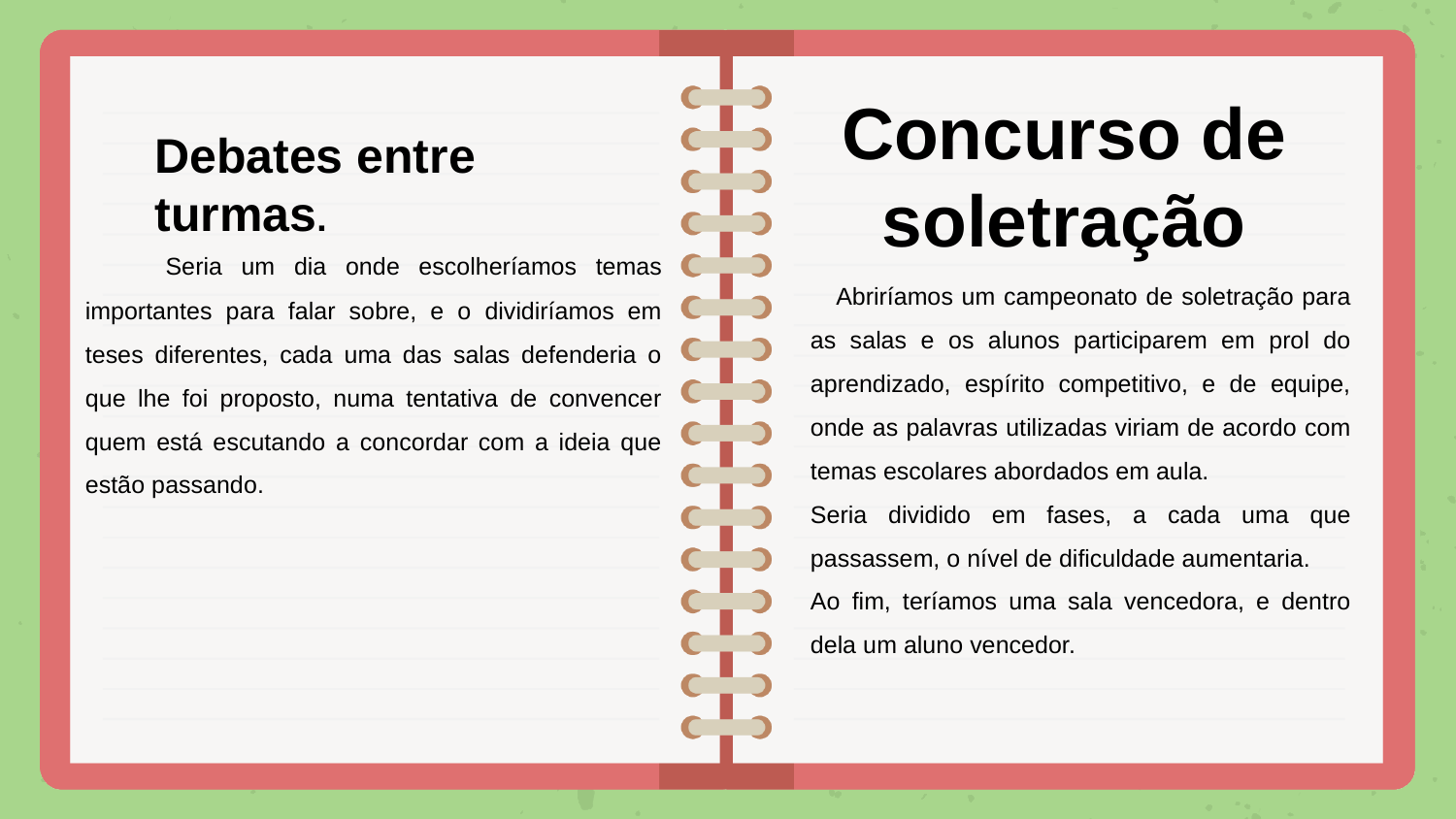

Concurso de soletração
Debates entre turmas.

    Seria um dia onde escolheríamos temas importantes para falar sobre, e o dividiríamos em teses diferentes, cada uma das salas defenderia o que lhe foi proposto, numa tentativa de convencer quem está escutando a concordar com a ideia que estão passando.

   Abriríamos um campeonato de soletração para as salas e os alunos participarem em prol do aprendizado, espírito competitivo, e de equipe, onde as palavras utilizadas viriam de acordo com temas escolares abordados em aula.
Seria dividido em fases, a cada uma que passassem, o nível de dificuldade aumentaria.
Ao fim, teríamos uma sala vencedora, e dentro dela um aluno vencedor.